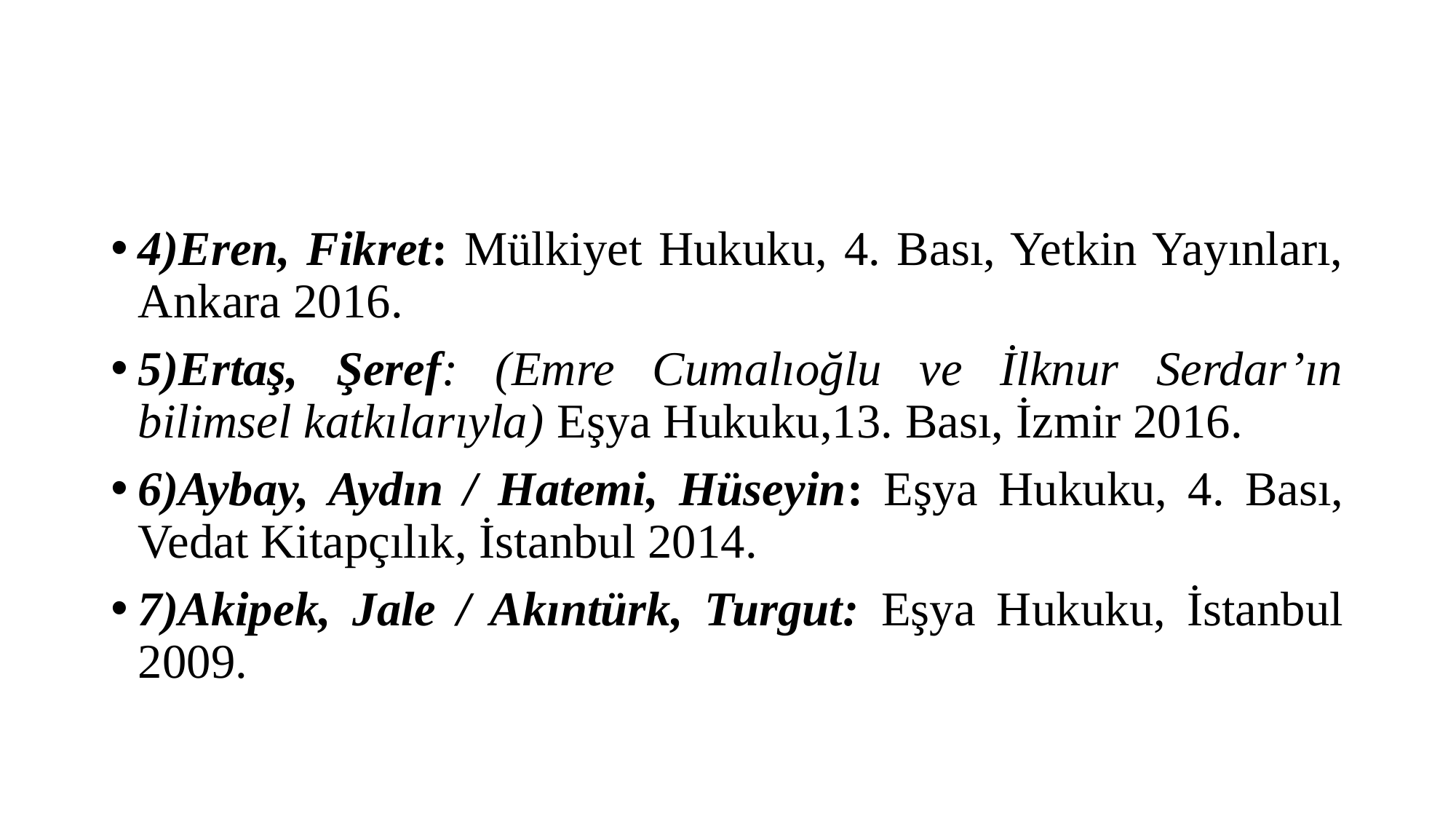

#
4)Eren, Fikret: Mülkiyet Hukuku, 4. Bası, Yetkin Yayınları, Ankara 2016.
5)Ertaş, Şeref: (Emre Cumalıoğlu ve İlknur Serdar’ın bilimsel katkılarıyla) Eşya Hukuku,13. Bası, İzmir 2016.
6)Aybay, Aydın / Hatemi, Hüseyin: Eşya Hukuku, 4. Bası, Vedat Kitapçılık, İstanbul 2014.
7)Akipek, Jale / Akıntürk, Turgut: Eşya Hukuku, İstanbul 2009.